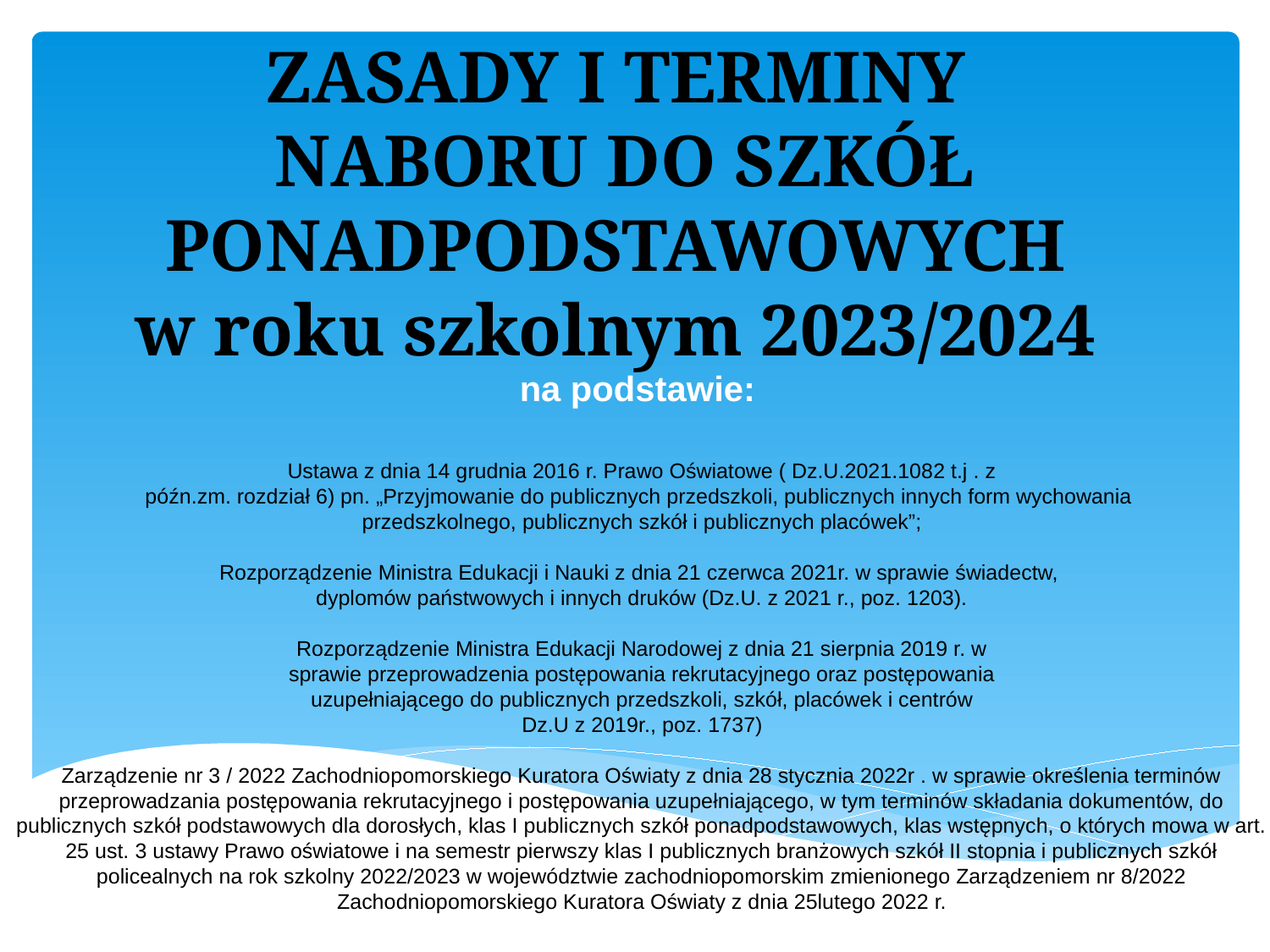

# ZASADY I TERMINY NABORU DO SZKÓŁ PONADPODSTAWOWYCH w roku szkolnym 2023/2024
na podstawie:

Ustawa z dnia 14 grudnia 2016 r. Prawo Oświatowe ( Dz.U.2021.1082 t.j . z
późn.zm. rozdział 6) pn. „Przyjmowanie do publicznych przedszkoli, publicznych innych form wychowania
przedszkolnego, publicznych szkół i publicznych placówek”;

Rozporządzenie Ministra Edukacji i Nauki z dnia 21 czerwca 2021r. w sprawie świadectw,
dyplomów państwowych i innych druków (Dz.U. z 2021 r., poz. 1203).

Rozporządzenie Ministra Edukacji Narodowej z dnia 21 sierpnia 2019 r. w
sprawie przeprowadzenia postępowania rekrutacyjnego oraz postępowania
uzupełniającego do publicznych przedszkoli, szkół, placówek i centrów
Dz.U z 2019r., poz. 1737)

Zarządzenie nr 3 / 2022 Zachodniopomorskiego Kuratora Oświaty z dnia 28 stycznia 2022r . w sprawie określenia terminów przeprowadzania postępowania rekrutacyjnego i postępowania uzupełniającego, w tym terminów składania dokumentów, do publicznych szkół podstawowych dla dorosłych, klas I publicznych szkół ponadpodstawowych, klas wstępnych, o których mowa w art. 25 ust. 3 ustawy Prawo oświatowe i na semestr pierwszy klas I publicznych branżowych szkół II stopnia i publicznych szkół policealnych na rok szkolny 2022/2023 w województwie zachodniopomorskim zmienionego Zarządzeniem nr 8/2022 Zachodniopomorskiego Kuratora Oświaty z dnia 25lutego 2022 r.